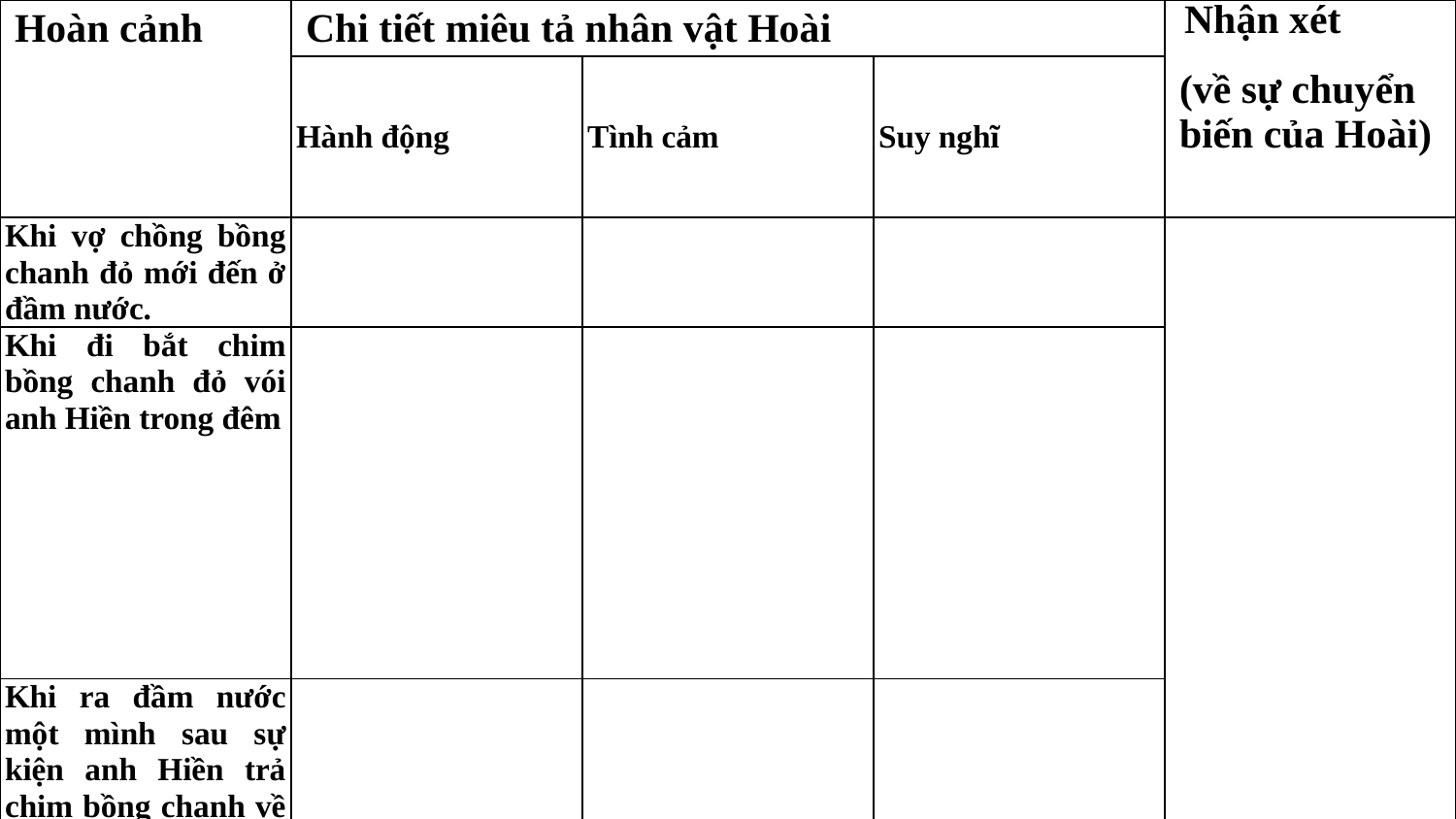

| Hoàn cảnh | Chi tiết miêu tả nhân vật Hoài |  |  | Nhận xét (về sự chuyển biến của Hoài) |
| --- | --- | --- | --- | --- |
|  | Hành động | Tình cảm | Suy nghĩ |  |
| Khi vợ chồng bồng chanh đỏ mới đến ở đầm nước. |  |  |  |  |
| Khi đi bắt chim bồng chanh đỏ vói anh Hiền trong đêm |  |  |  |  |
| Khi ra đầm nước một mình sau sự kiện anh Hiền trả chim bồng chanh về tổ cũ. |  |  |  |  |